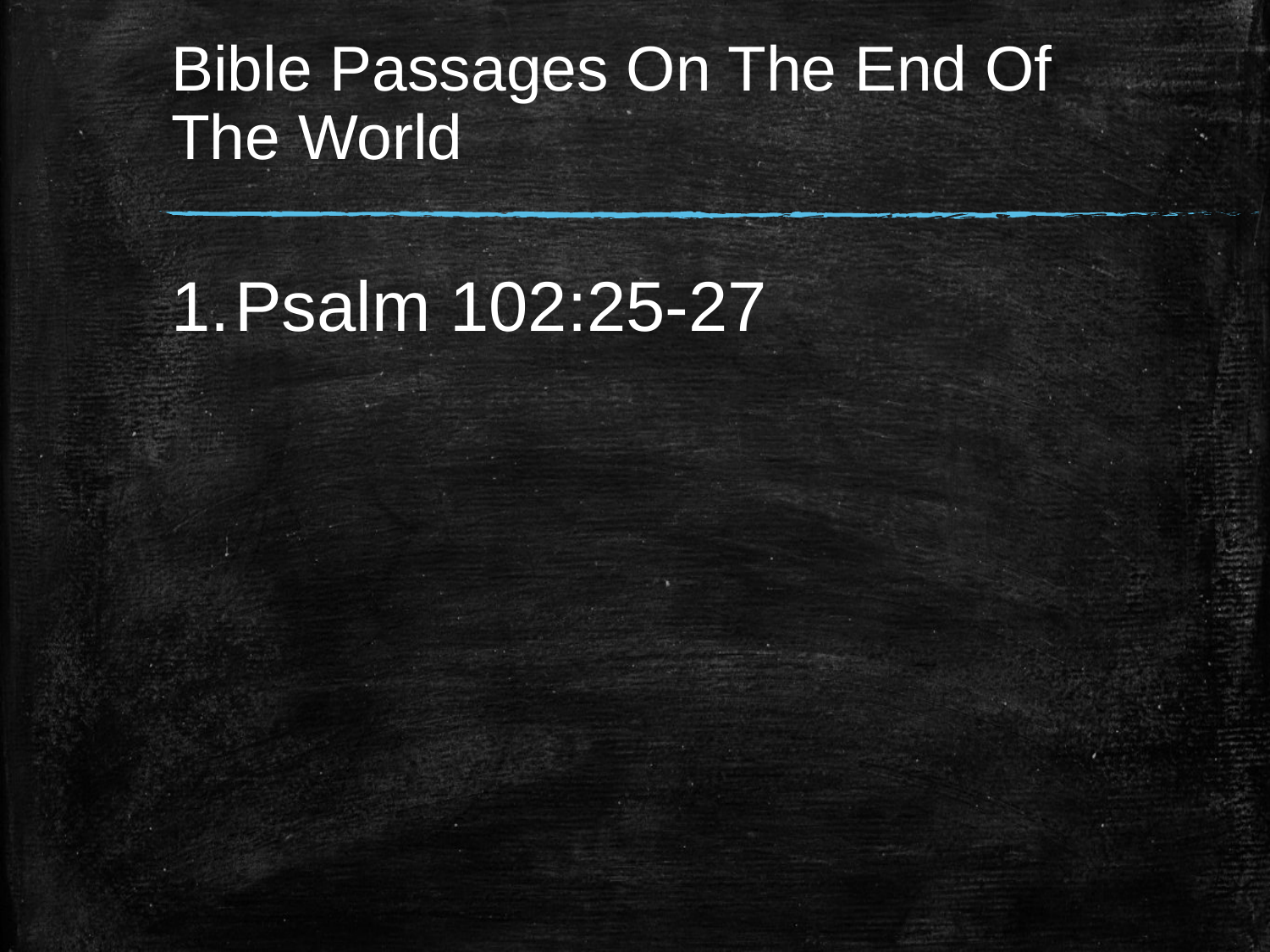

# Bible Passages On The End Of The World
Psalm 102:25-27